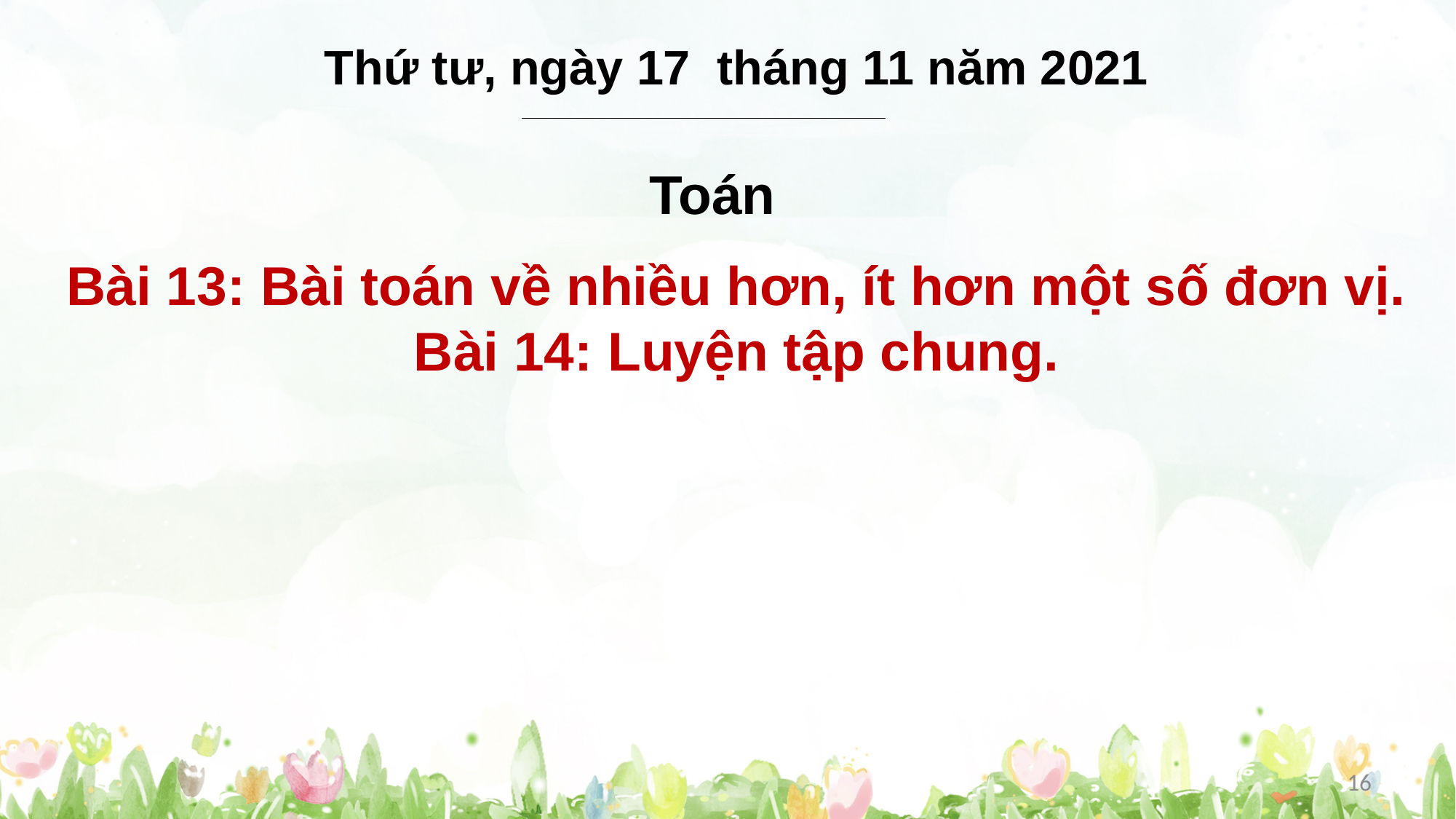

Thứ tư, ngày 17  tháng 11 năm 2021
Toán
Bài 13: Bài toán về nhiều hơn, ít hơn một số đơn vị.
Bài 14: Luyện tập chung.
16